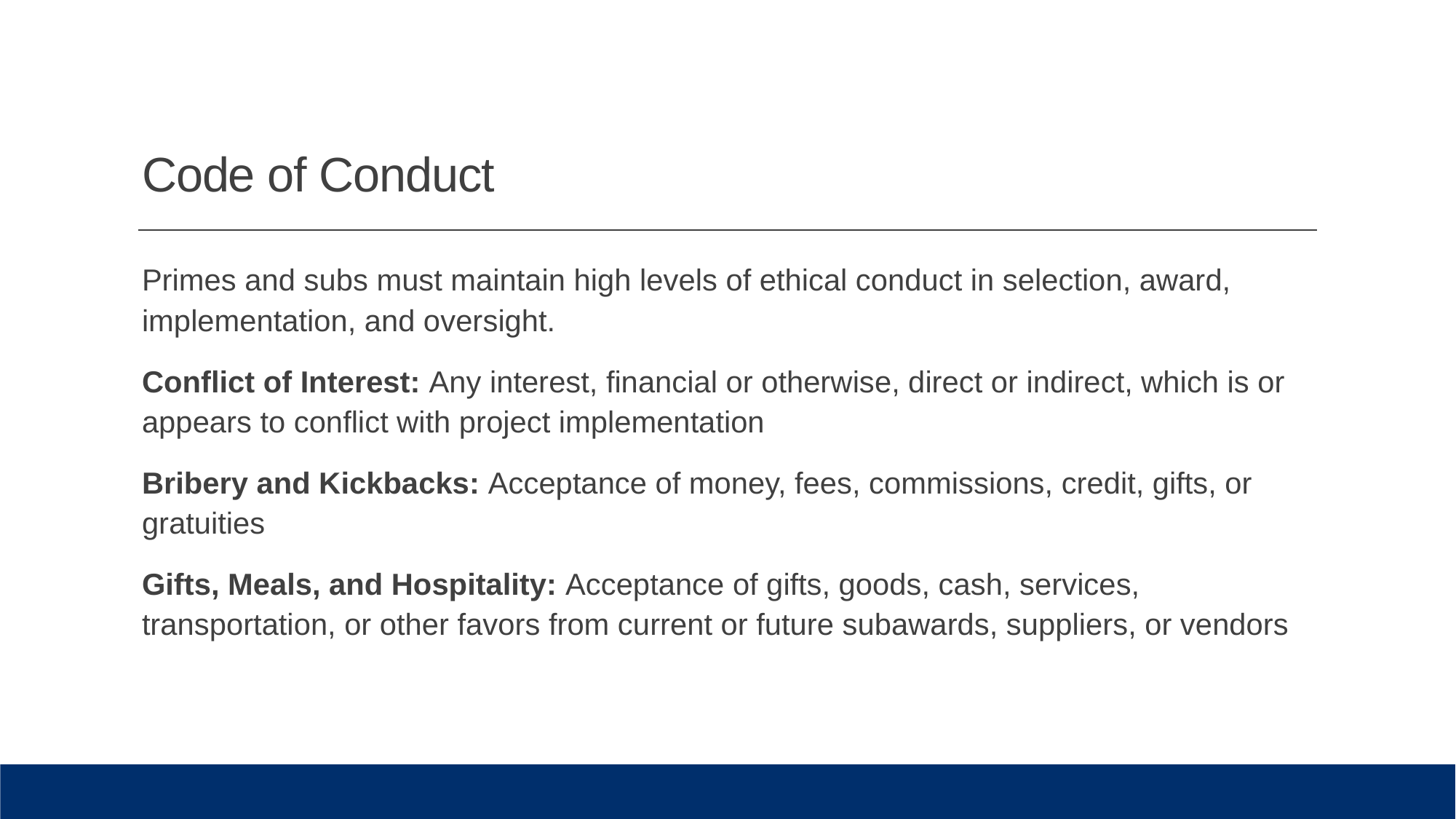

# Code of Conduct
Primes and subs must maintain high levels of ethical conduct in selection, award, implementation, and oversight.
Conflict of Interest: Any interest, financial or otherwise, direct or indirect, which is or  appears to conflict with project implementation
Bribery and Kickbacks: Acceptance of money, fees, commissions, credit, gifts, or gratuities
Gifts, Meals, and Hospitality: Acceptance of gifts, goods, cash, services, transportation, or other favors from current or future subawards, suppliers, or vendors